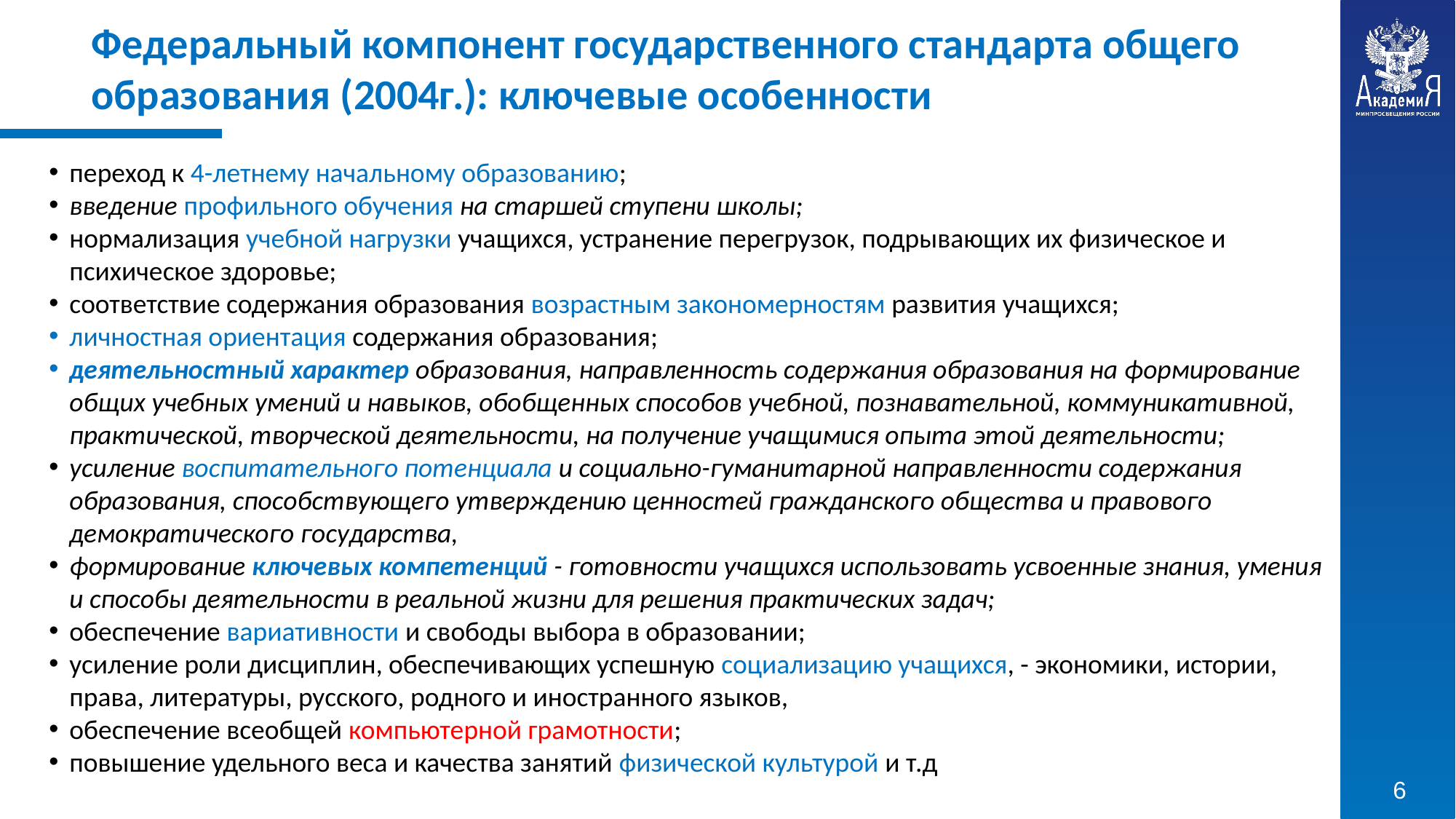

Федеральный компонент государственного стандарта общего образования (2004г.): ключевые особенности
переход к 4-летнему начальному образованию;
введение профильного обучения на старшей ступени школы;
нормализация учебной нагрузки учащихся, устранение перегрузок, подрывающих их физическое и психическое здоровье;
соответствие содержания образования возрастным закономерностям развития учащихся;
личностная ориентация содержания образования;
деятельностный характер образования, направленность содержания образования на формирование общих учебных умений и навыков, обобщенных способов учебной, познавательной, коммуникативной, практической, творческой деятельности, на получение учащимися опыта этой деятельности;
усиление воспитательного потенциала и социально-гуманитарной направленности содержания образования, способствующего утверждению ценностей гражданского общества и правового демократического государства,
формирование ключевых компетенций - готовности учащихся использовать усвоенные знания, умения и способы деятельности в реальной жизни для решения практических задач;
обеспечение вариативности и свободы выбора в образовании;
усиление роли дисциплин, обеспечивающих успешную социализацию учащихся, - экономики, истории, права, литературы, русского, родного и иностранного языков,
обеспечение всеобщей компьютерной грамотности;
повышение удельного веса и качества занятий физической культурой и т.д